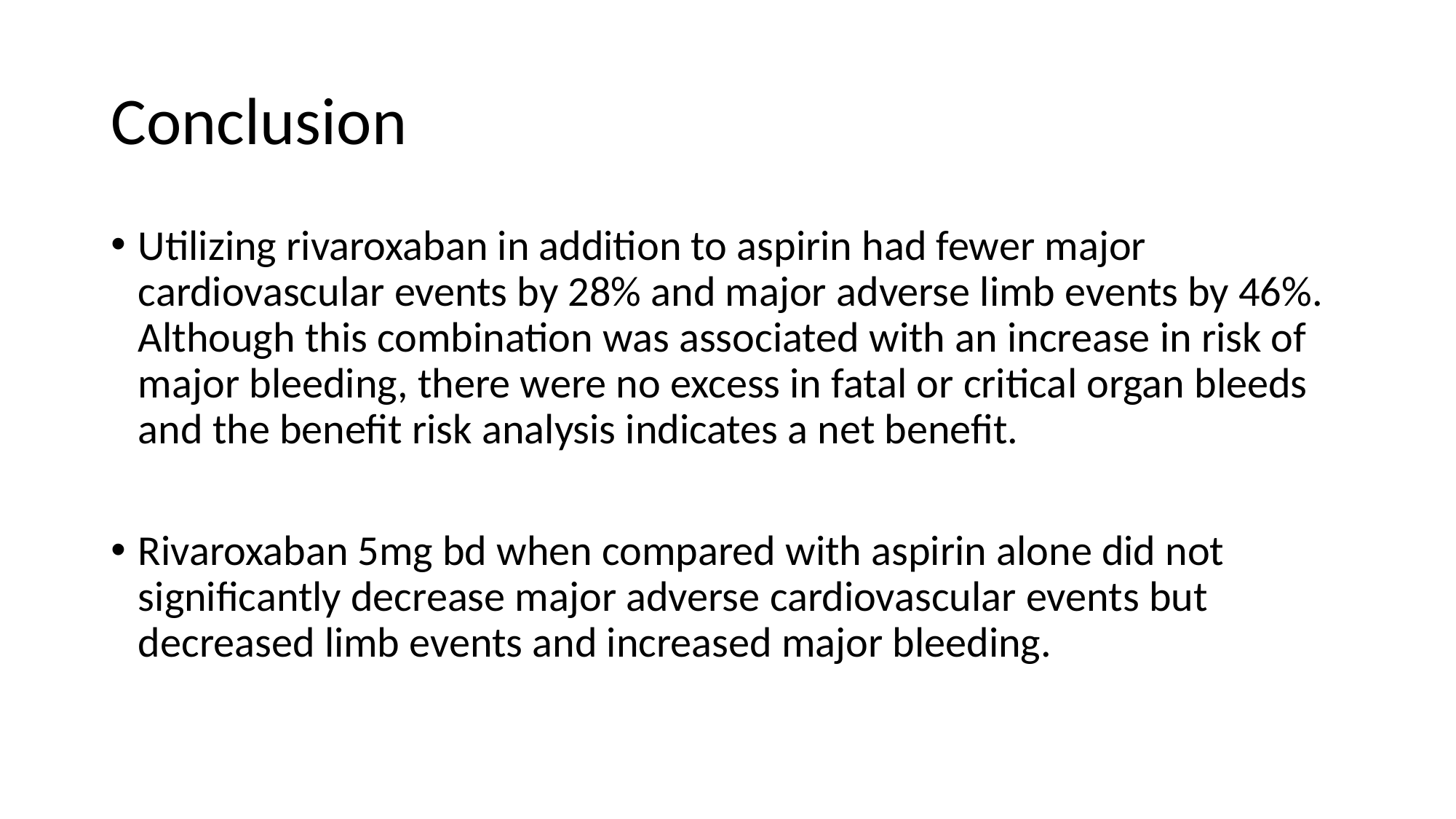

# Conclusion
Utilizing rivaroxaban in addition to aspirin had fewer major cardiovascular events by 28% and major adverse limb events by 46%. Although this combination was associated with an increase in risk of major bleeding, there were no excess in fatal or critical organ bleeds and the benefit risk analysis indicates a net benefit.

Rivaroxaban 5mg bd when compared with aspirin alone did not significantly decrease major adverse cardiovascular events but decreased limb events and increased major bleeding.